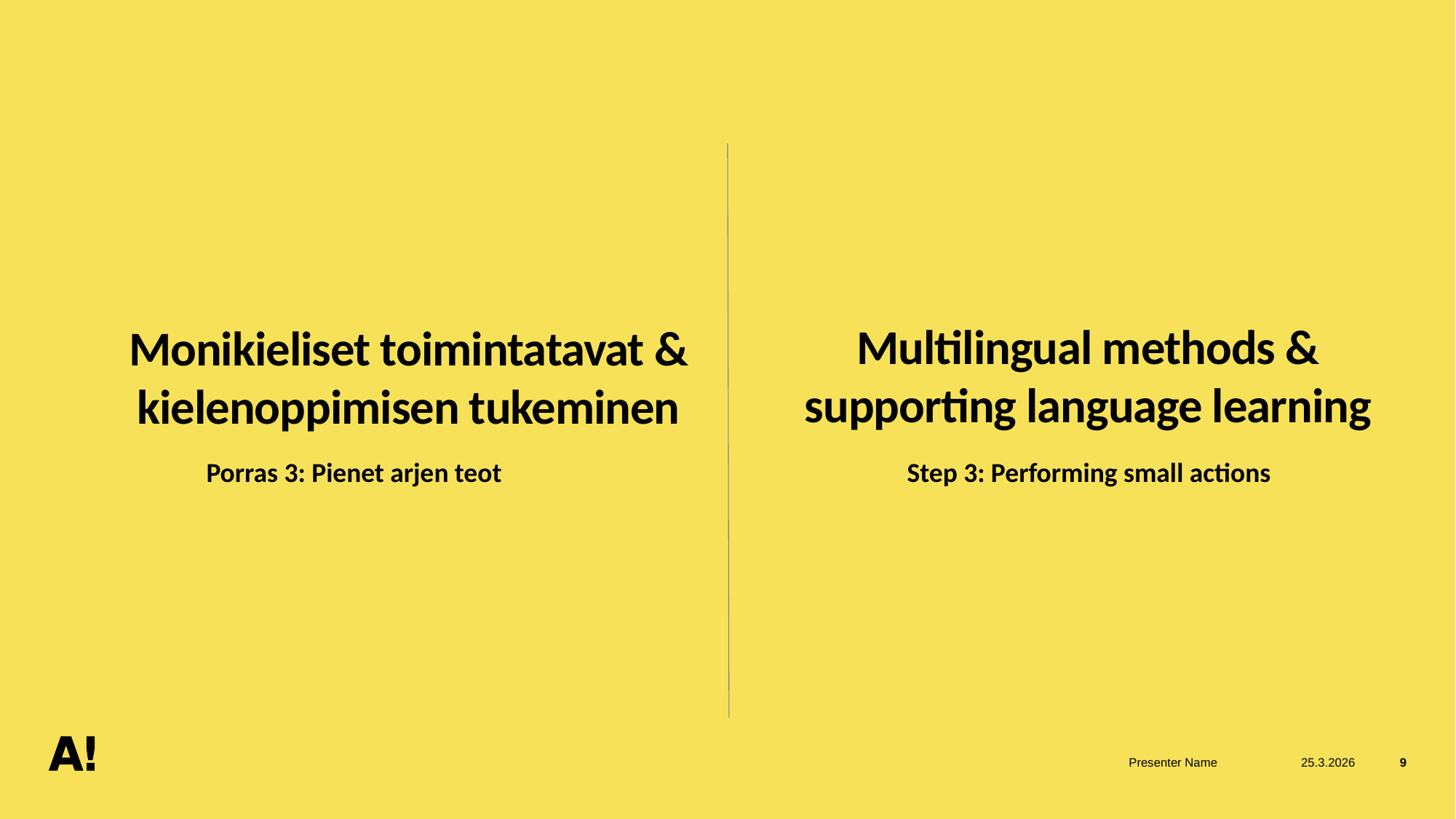

Multilingual methods &
supporting language learning
# Monikieliset toimintatavat & kielenoppimisen tukeminen
Porras 3: Pienet arjen teot
Step 3: Performing small actions
Presenter Name
25.3.2026
9